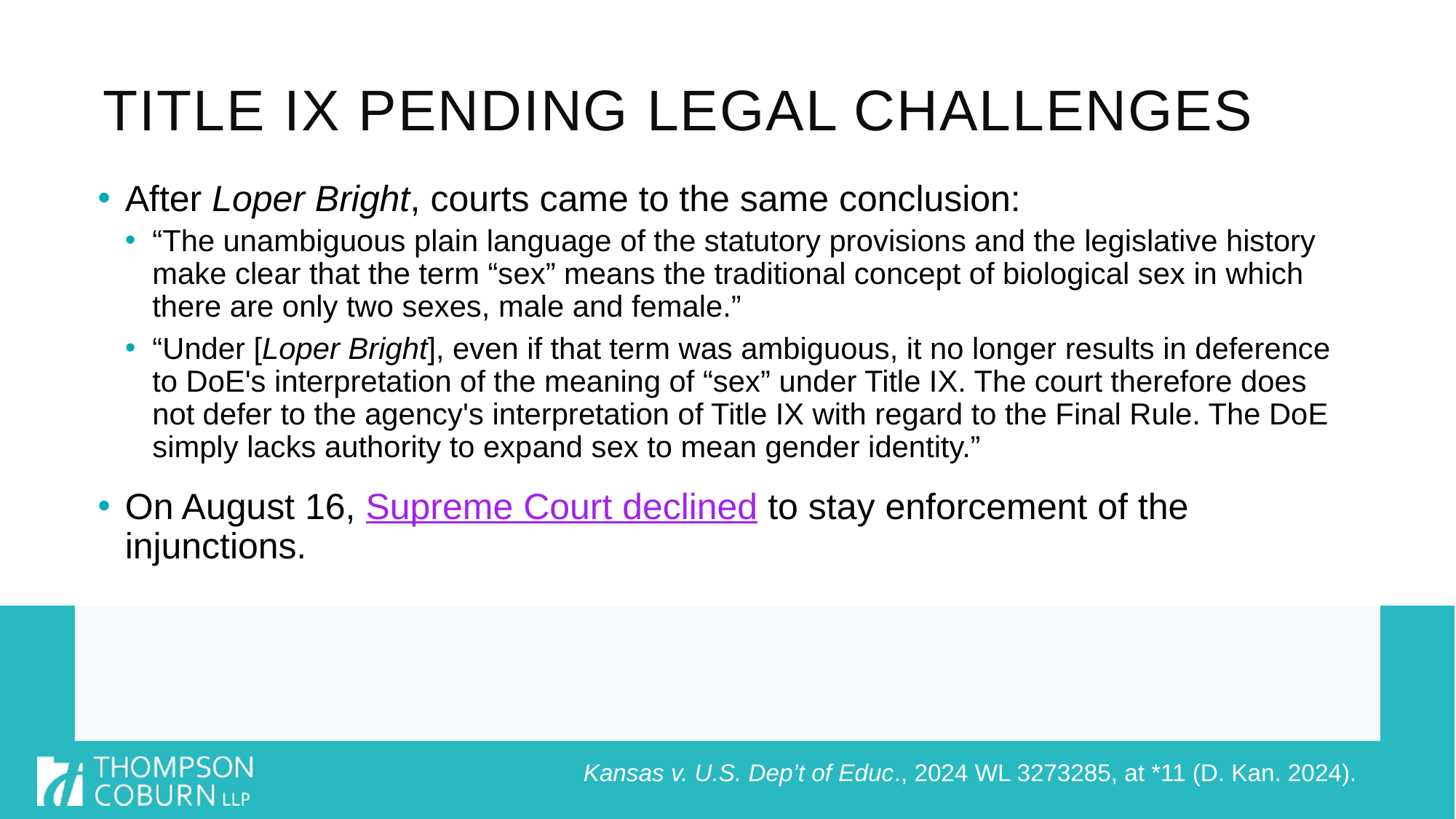

# Title IX Pending Legal Challenges
After Loper Bright, courts came to the same conclusion:
“The unambiguous plain language of the statutory provisions and the legislative history make clear that the term “sex” means the traditional concept of biological sex in which there are only two sexes, male and female.”
“Under [Loper Bright], even if that term was ambiguous, it no longer results in deference to DoE's interpretation of the meaning of “sex” under Title IX. The court therefore does not defer to the agency's interpretation of Title IX with regard to the Final Rule. The DoE simply lacks authority to expand sex to mean gender identity.”
On August 16, Supreme Court declined to stay enforcement of the injunctions.
Kansas v. U.S. Dep’t of Educ., 2024 WL 3273285, at *11 (D. Kan. 2024).